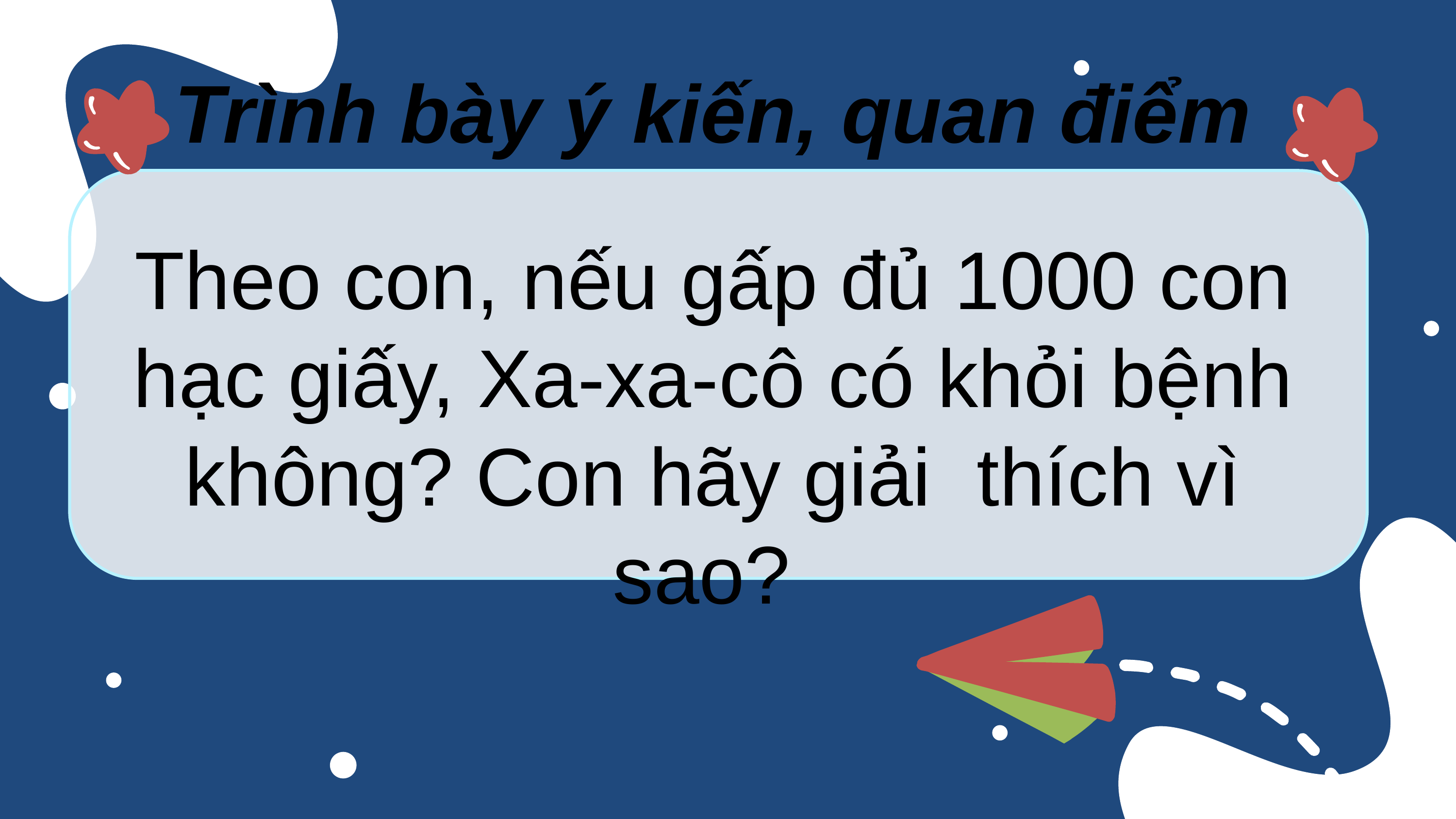

Trình bày ý kiến, quan điểm

Theo con, nếu gấp đủ 1000 con hạc giấy, Xa-xa-cô có khỏi bệnh không? Con hãy giải  thích vì sao?